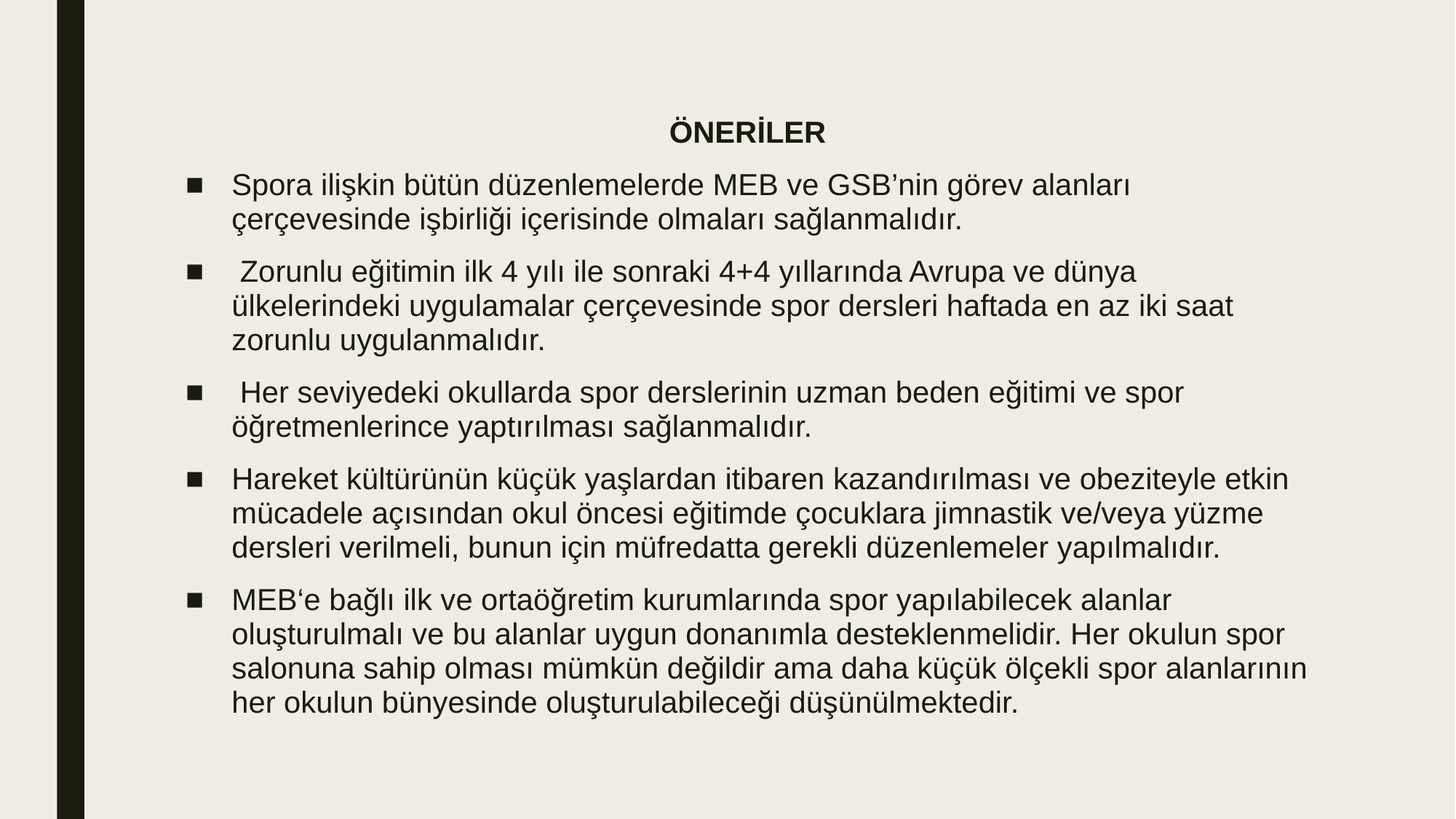

ÖNERİLER
Spora ilişkin bütün düzenlemelerde MEB ve GSB’nin görev alanları çerçevesinde işbirliği içerisinde olmaları sağlanmalıdır.
 Zorunlu eğitimin ilk 4 yılı ile sonraki 4+4 yıllarında Avrupa ve dünya ülkelerindeki uygulamalar çerçevesinde spor dersleri haftada en az iki saat zorunlu uygulanmalıdır.
 Her seviyedeki okullarda spor derslerinin uzman beden eğitimi ve spor öğretmenlerince yaptırılması sağlanmalıdır.
Hareket kültürünün küçük yaşlardan itibaren kazandırılması ve obeziteyle etkin mücadele açısından okul öncesi eğitimde çocuklara jimnastik ve/veya yüzme dersleri verilmeli, bunun için müfredatta gerekli düzenlemeler yapılmalıdır.
MEB‘e bağlı ilk ve ortaöğretim kurumlarında spor yapılabilecek alanlar oluşturulmalı ve bu alanlar uygun donanımla desteklenmelidir. Her okulun spor salonuna sahip olması mümkün değildir ama daha küçük ölçekli spor alanlarının her okulun bünyesinde oluşturulabileceği düşünülmektedir.